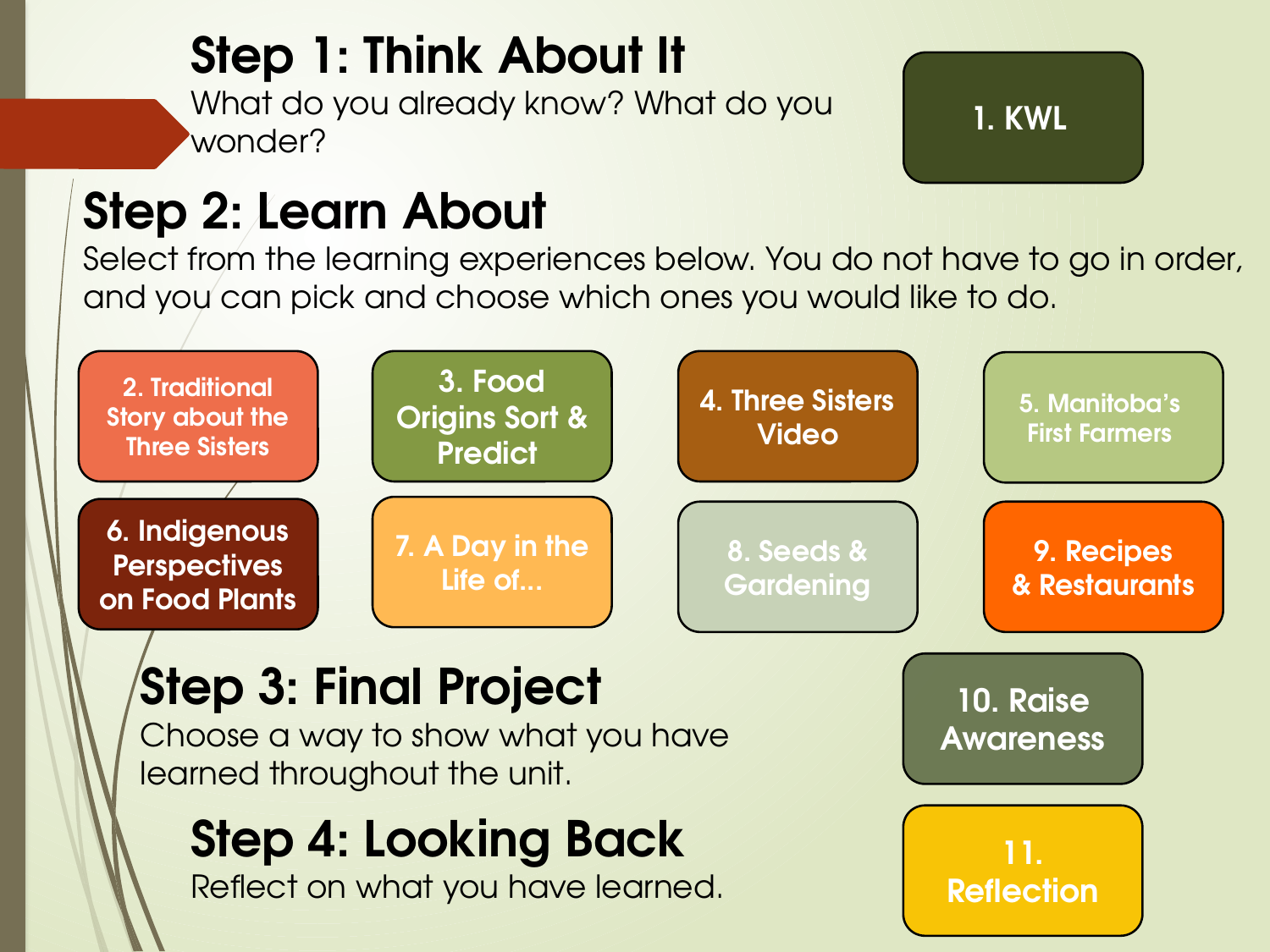

Step 1: Think About It
What do you already know? What do you wonder?
1. KWL
Step 2: Learn About
Select from the learning experiences below. You do not have to go in order, and you can pick and choose which ones you would like to do.
4. Three Sisters Video
3. Food Origins Sort & Predict
2. Traditional Story about the Three Sisters
5. Manitoba’s 
First Farmers
7. A Day in the Life of...
6. Indigenous Perspectives on Food Plants
8. Seeds & Gardening
9. Recipes & Restaurants
Step 3: Final Project
Choose a way to show what you have learned throughout the unit.
10. Raise Awareness
Step 4: Looking Back
Reflect on what you have learned.
11. Reflection